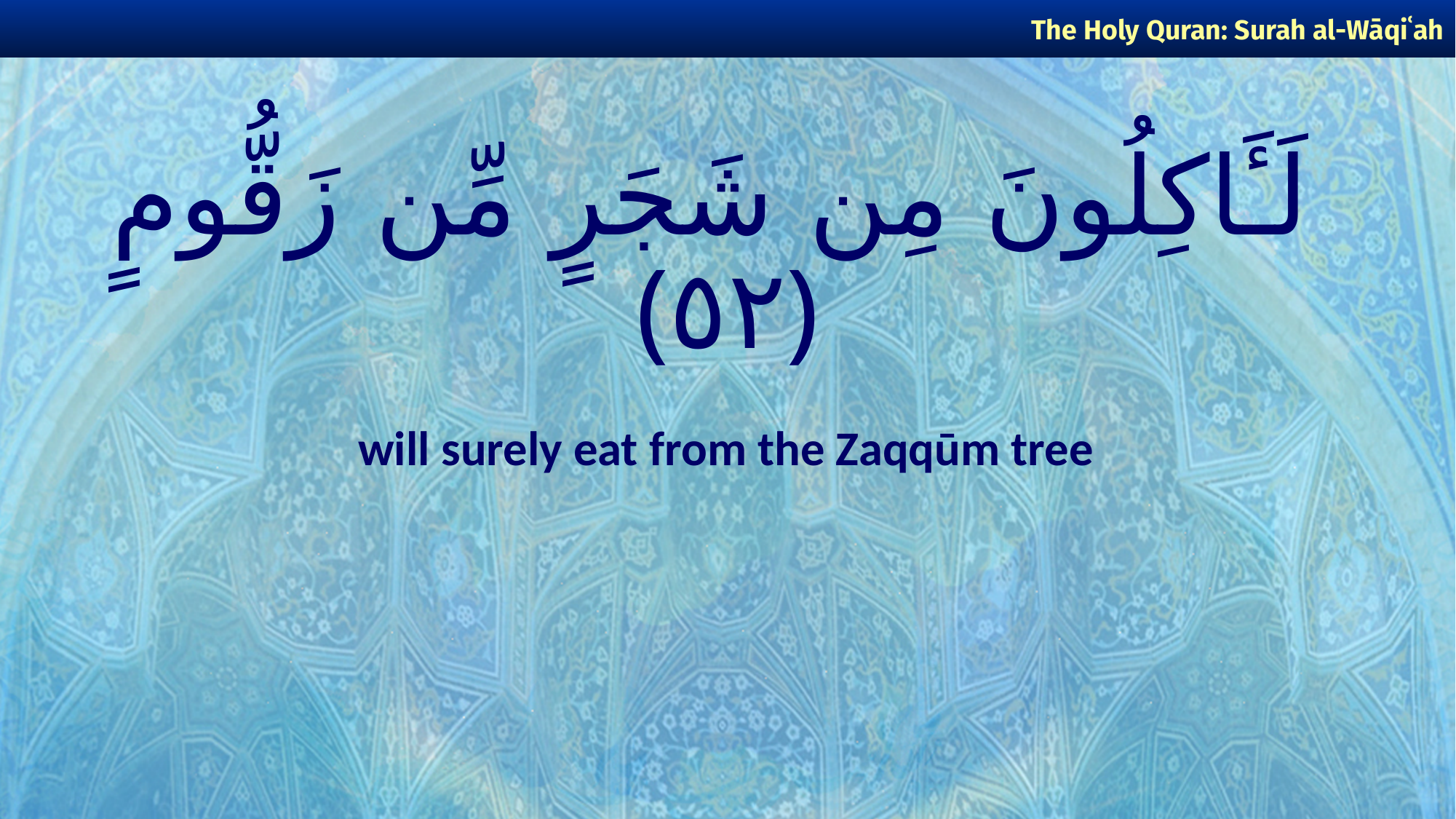

The Holy Quran: Surah al-Wāqiʿah
# لَـَٔاكِلُونَ مِن شَجَرٍ مِّن زَقُّومٍ ﴿٥٢﴾
will surely eat from the Zaqqūm tree